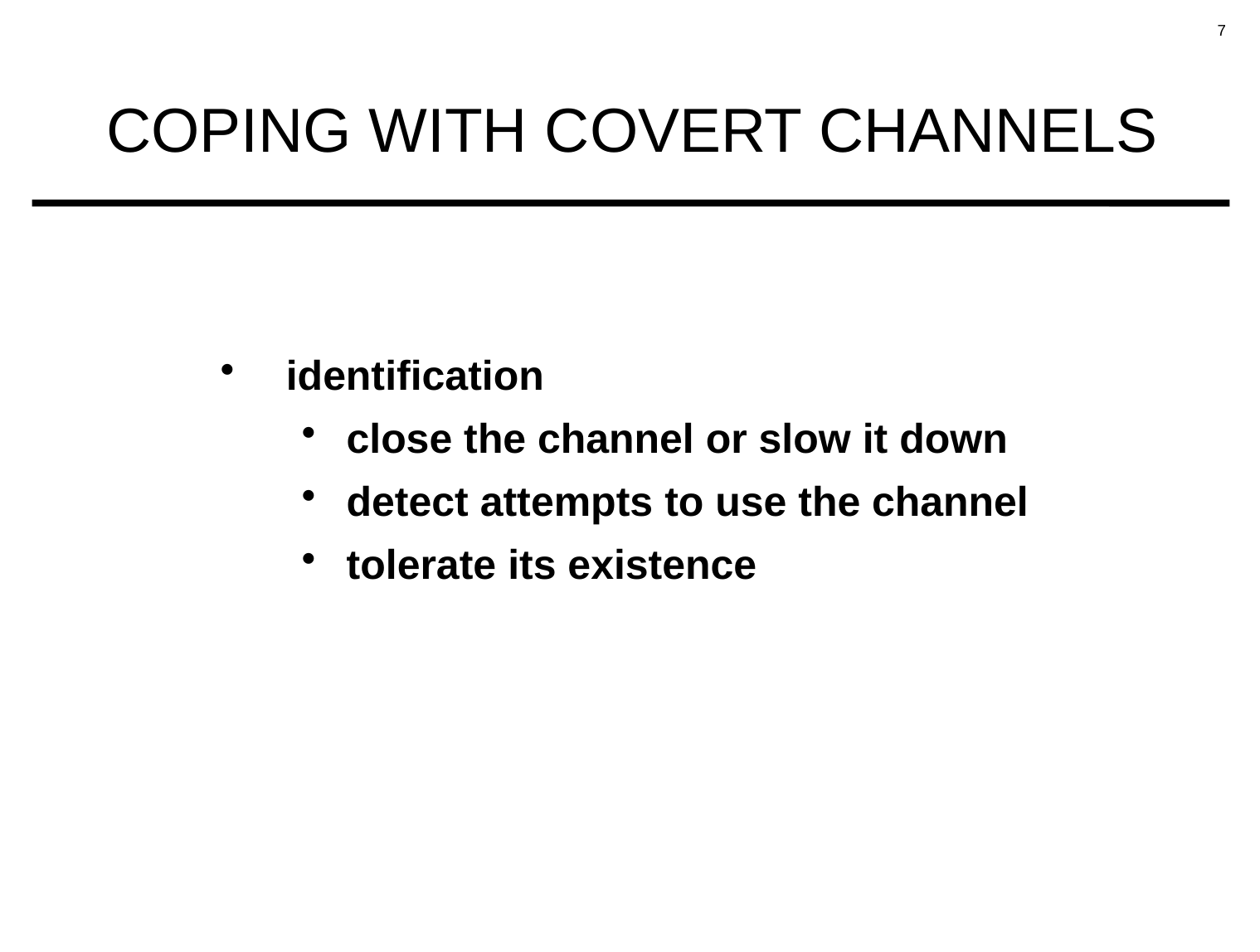

# COPING WITH COVERT CHANNELS
identification
close the channel or slow it down
detect attempts to use the channel
tolerate its existence